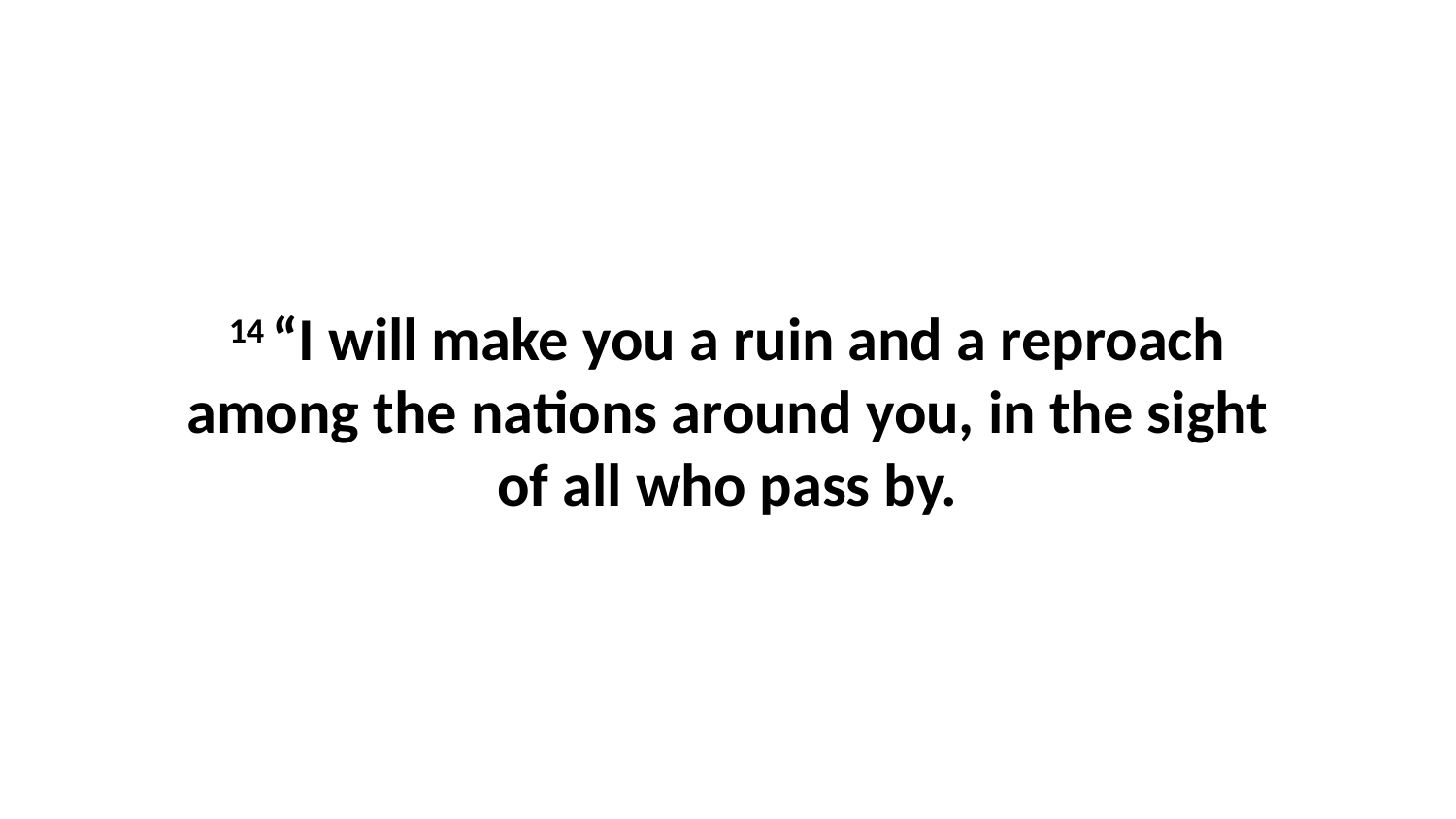

14 “I will make you a ruin and a reproach among the nations around you, in the sight of all who pass by.